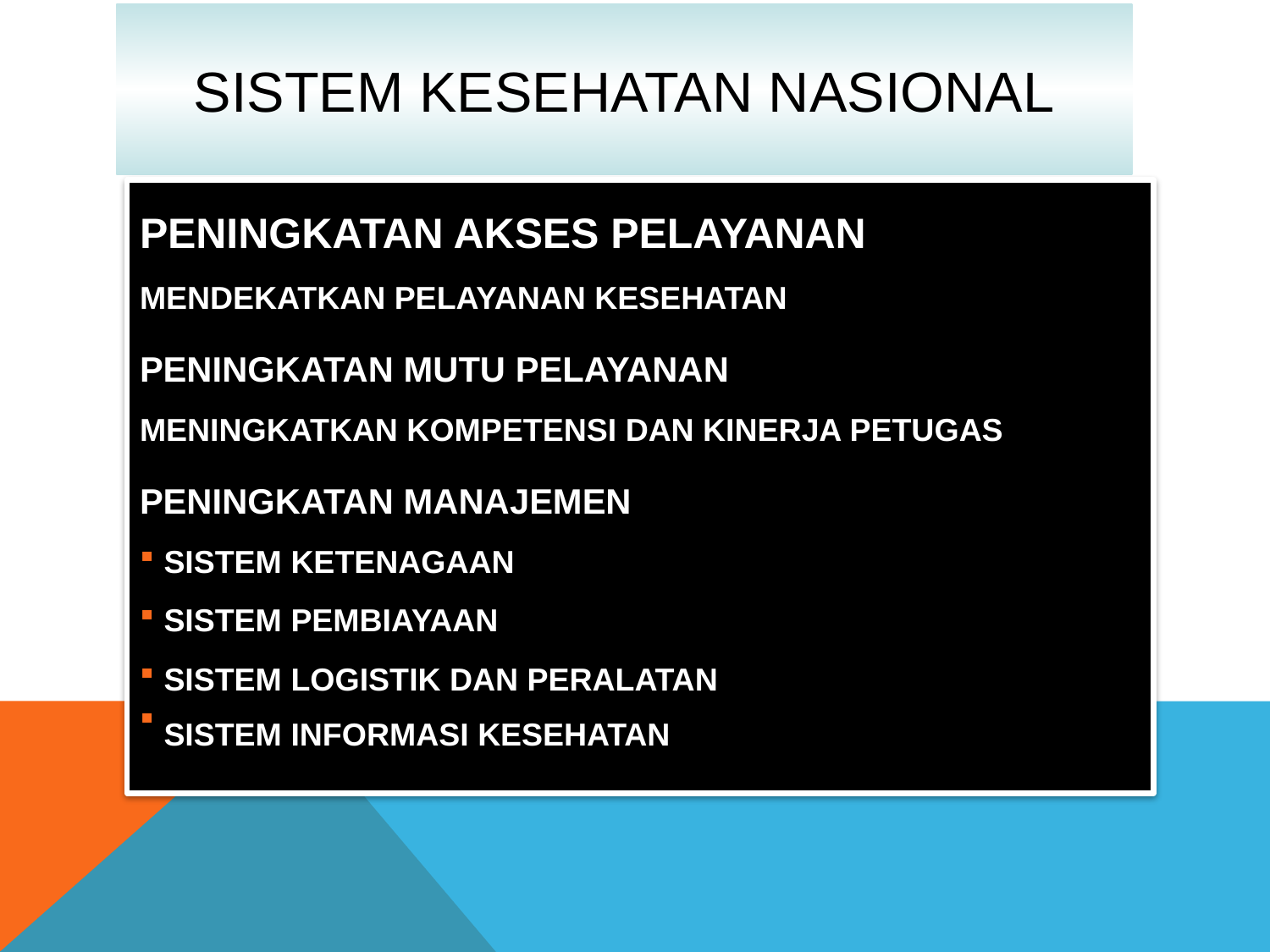

# SISTEM KESEHATAN NASIONAL
PENINGKATAN AKSES PELAYANAN
MENDEKATKAN PELAYANAN KESEHATAN
PENINGKATAN MUTU PELAYANAN
MENINGKATKAN KOMPETENSI DAN KINERJA PETUGAS
PENINGKATAN MANAJEMEN
SISTEM KETENAGAAN
SISTEM PEMBIAYAAN
SISTEM LOGISTIK DAN PERALATAN
SISTEM INFORMASI KESEHATAN